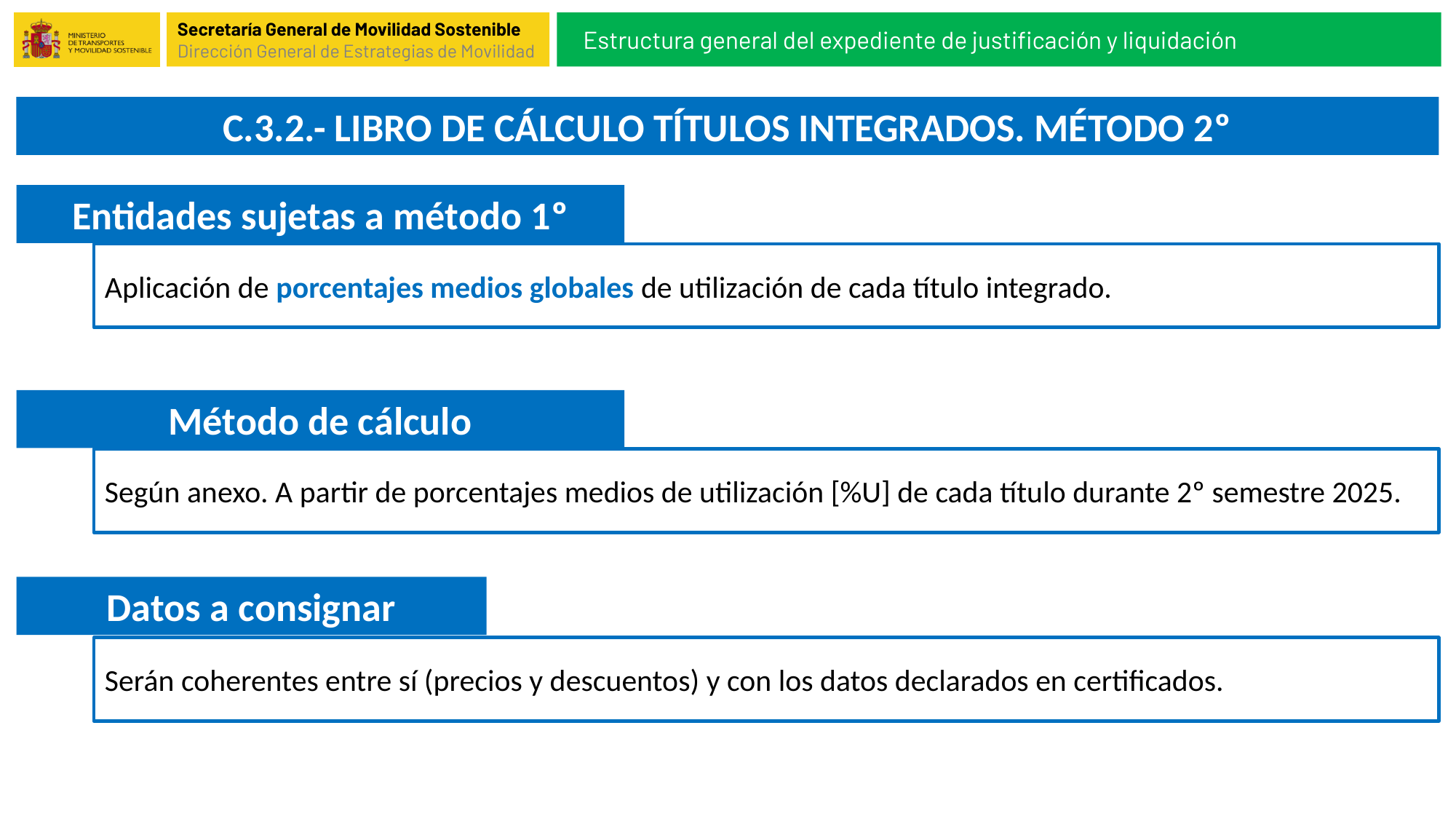

Estructura general del expediente de justificación y liquidación
C.3.2.- LIBRO DE CÁLCULO TÍTULOS INTEGRADOS. MÉTODO 2º
Entidades sujetas a método 1º

Aplicación de porcentajes medios globales de utilización de cada título integrado.

Método de cálculo

Según anexo. A partir de porcentajes medios de utilización [%U] de cada título durante 2º semestre 2025.

Datos a consignar

Serán coherentes entre sí (precios y descuentos) y con los datos declarados en certificados.